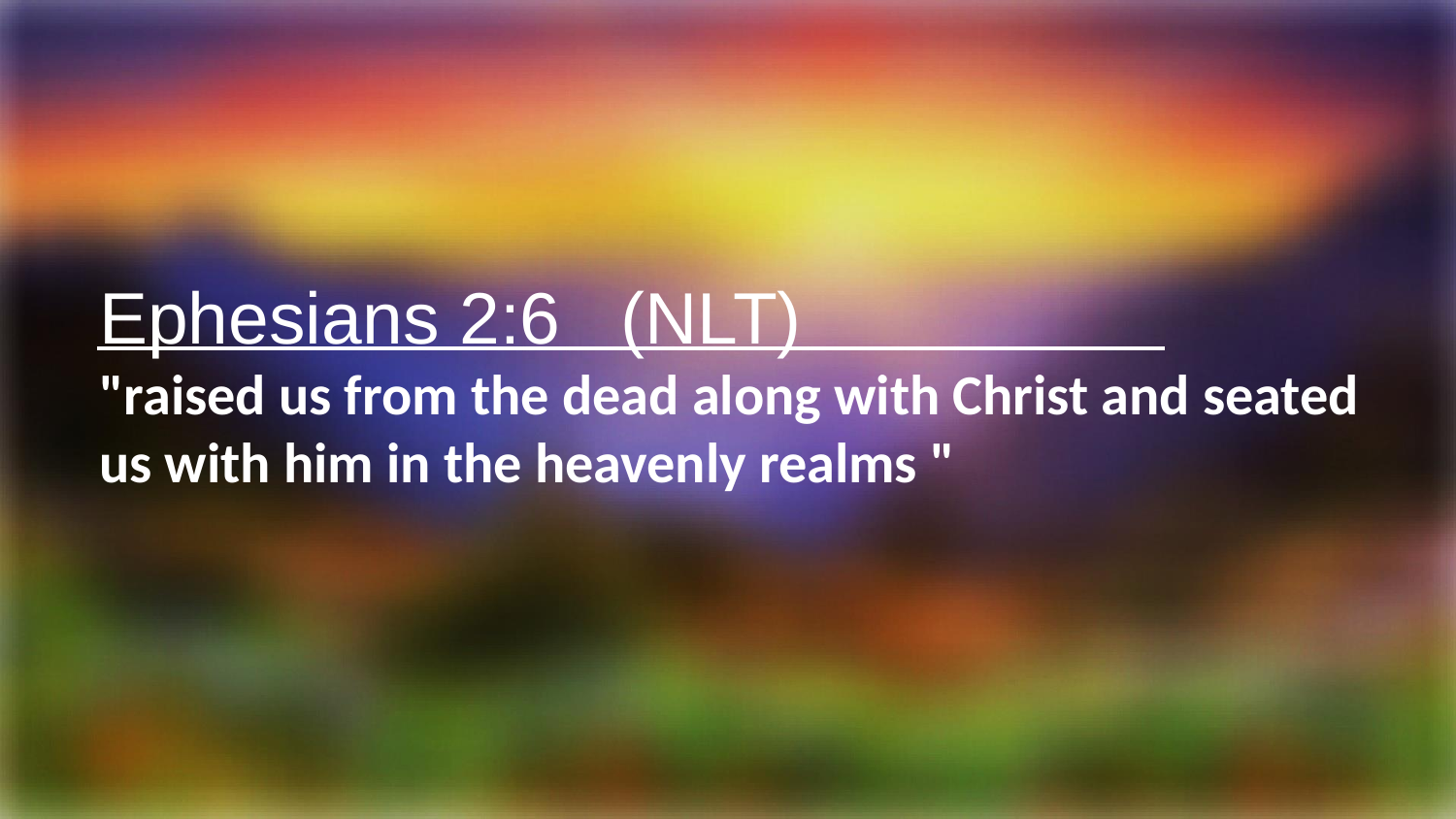

Ephesians 2:6   (NLT)
"raised us from the dead along with Christ and seated us with him in the heavenly realms "